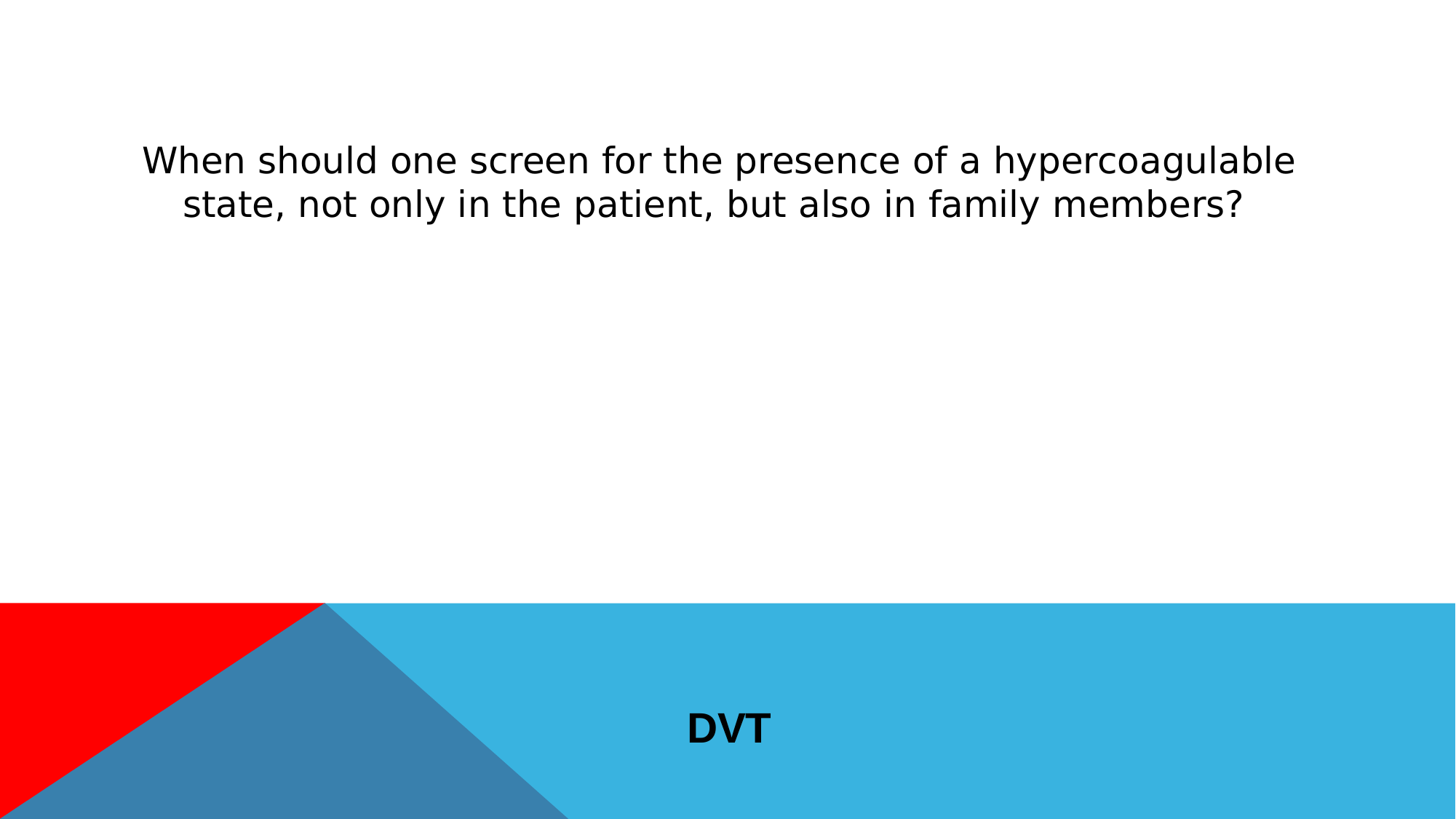

When should one screen for the presence of a hypercoagulable state, not only in the patient, but also in family members?

# DVT